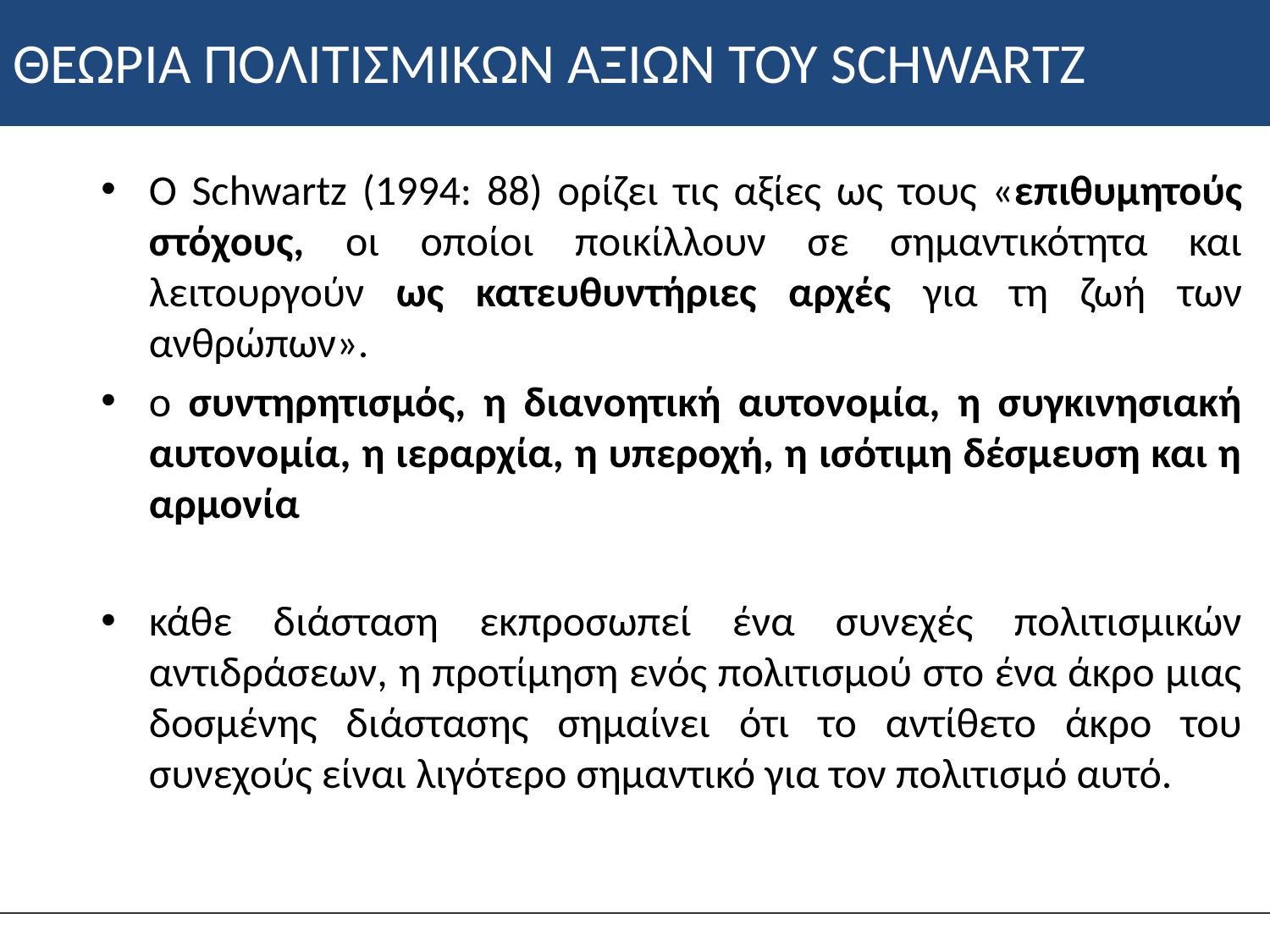

# ΘΕΩΡΙΑ ΠΟΛΙΤΙΣΜΙΚΩΝ ΑΞΙΩΝ ΤΟΥ SCHWARTZ
Ο Schwartz (1994: 88) ορίζει τις αξίες ως τους «επιθυμητούς στόχους, οι οποίοι ποικίλλουν σε σημαντικότητα και λειτουργούν ως κατευθυντήριες αρχές για τη ζωή των ανθρώπων».
ο συντηρητισμός, η διανοητική αυτονομία, η συγκινησιακή αυτονομία, η ιεραρχία, η υπεροχή, η ισότιμη δέσμευση και η αρμονία

κάθε διάσταση εκπροσωπεί ένα συνεχές πολιτισμικών αντιδράσεων, η προτίμηση ενός πολιτισμού στο ένα άκρο μιας δοσμένης διάστασης σημαίνει ότι το αντίθετο άκρο του συνεχούς είναι λιγότερο σημαντικό για τον πολιτισμό αυτό.